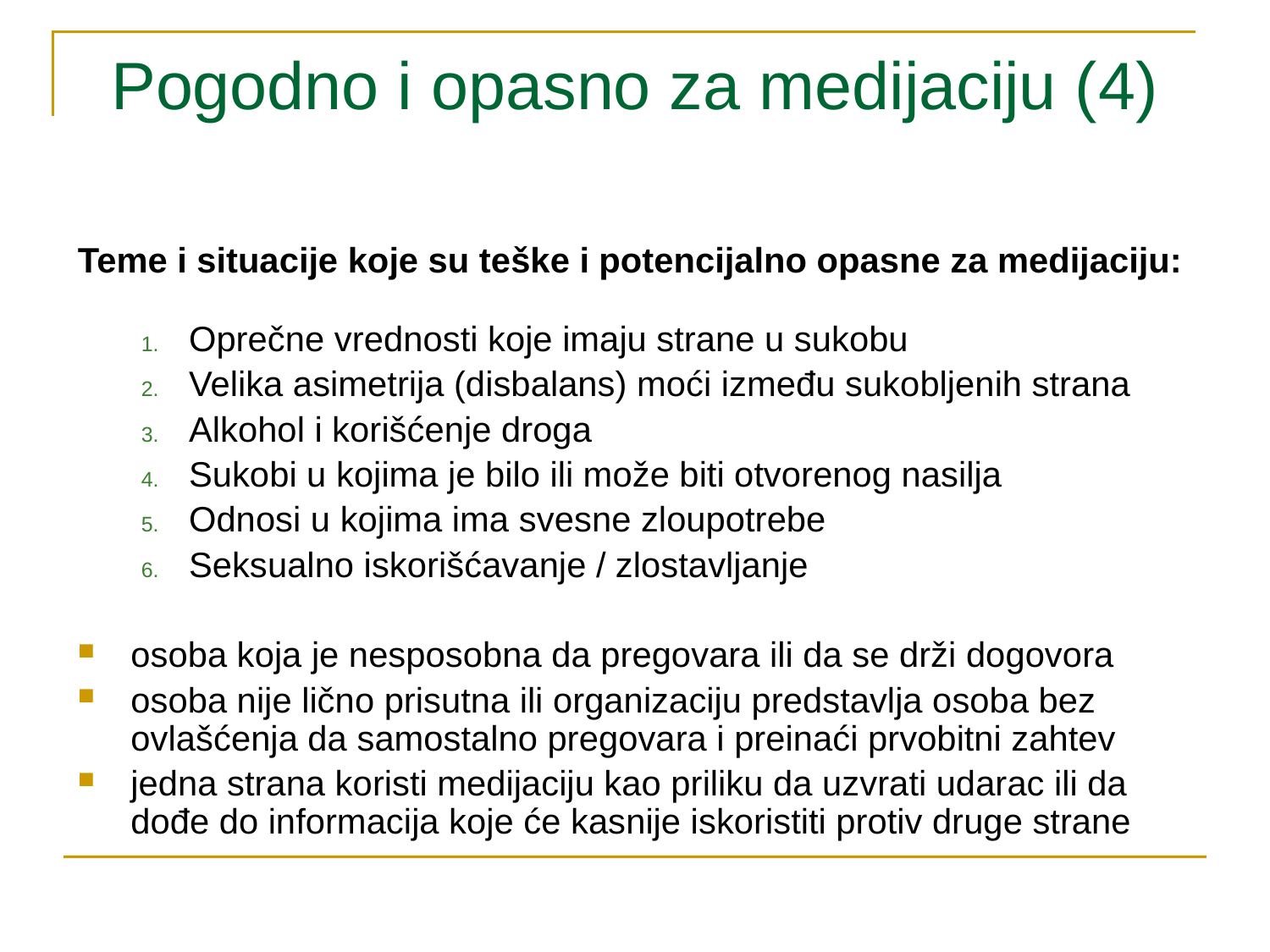

# Pogodno i opasno za medijaciju (4)
Teme i situacije koje su teške i potencijalno opasne za medijaciju:

Oprečne vrednosti koje imaju strane u sukobu
Velika asimetrija (disbalans) moći između sukobljenih strana
Alkohol i korišćenje droga
Sukobi u kojima je bilo ili može biti otvorenog nasilja
Odnosi u kojima ima svesne zloupotrebe
Seksualno iskorišćavanje / zlostavljanje

osoba koja je nesposobna da pregovara ili da se drži dogovora
osoba nije lično prisutna ili organizaciju predstavlja osoba bez ovlašćenja da samostalno pregovara i preinaći prvobitni zahtev
jedna strana koristi medijaciju kao priliku da uzvrati udarac ili da dođe do informacija koje će kasnije iskoristiti protiv druge strane